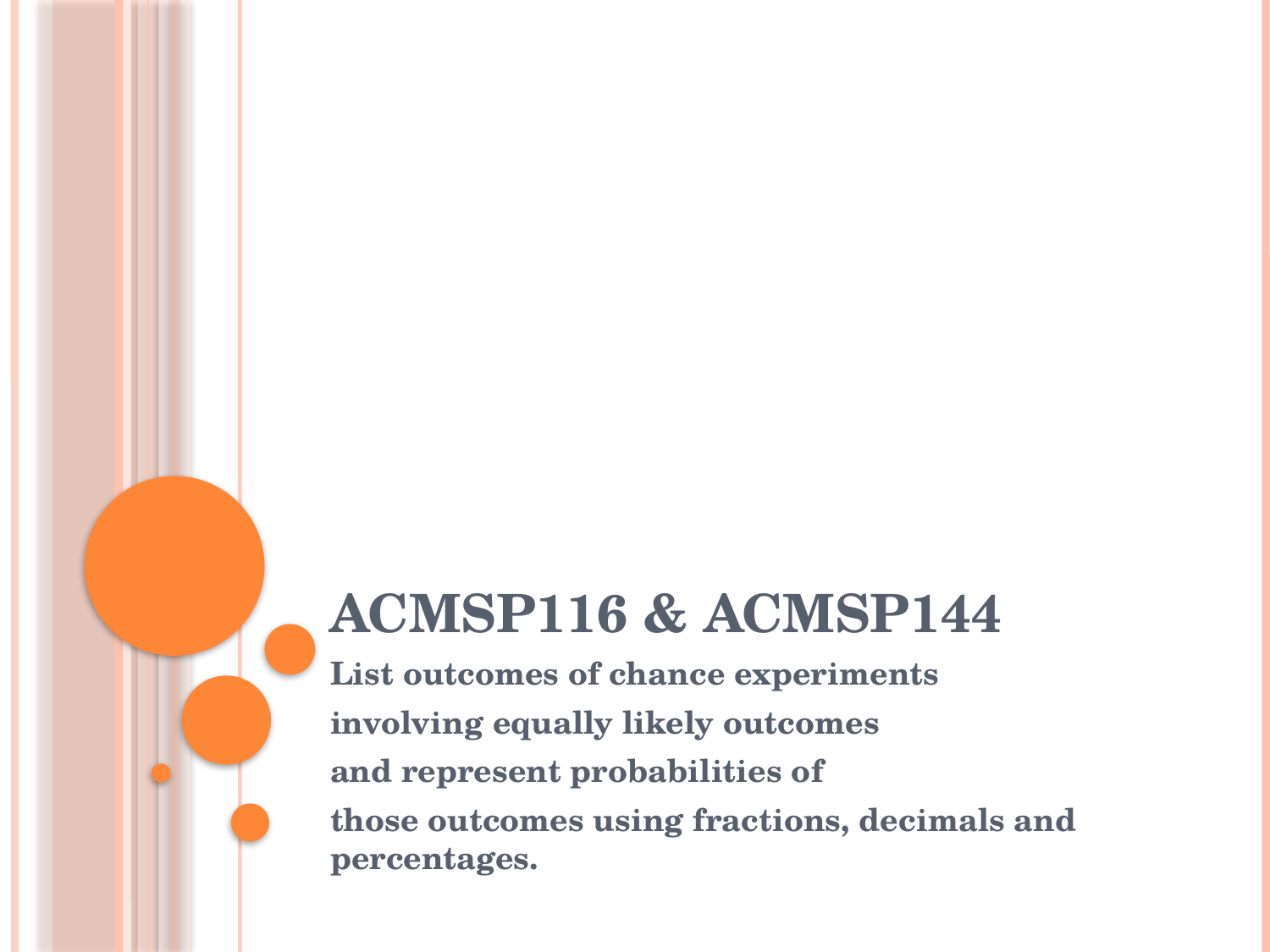

# ACMSP116 & ACMSP144
List outcomes of chance experiments
involving equally likely outcomes
and represent probabilities of
those outcomes using fractions, decimals and percentages.